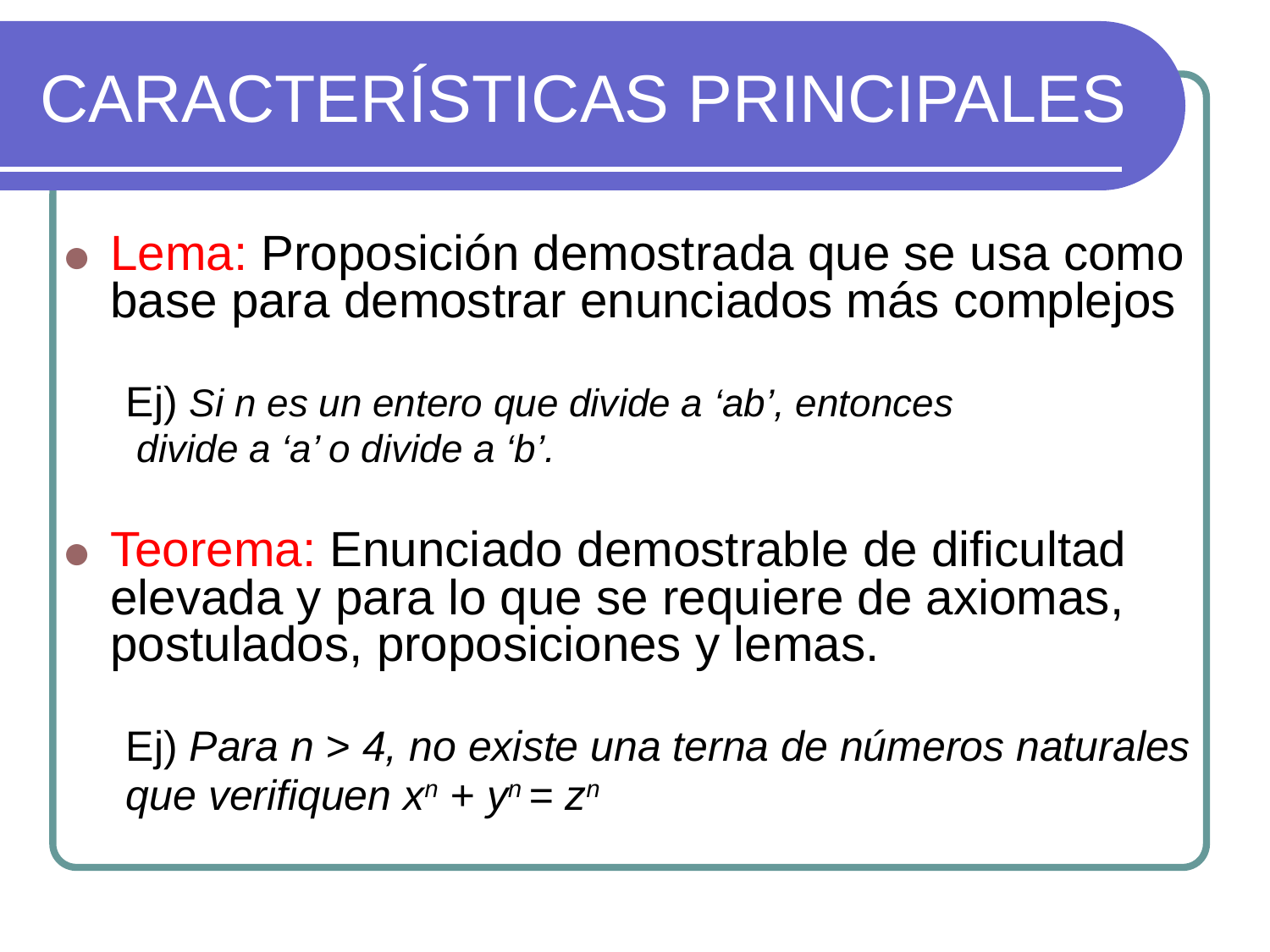

# CARACTERÍSTICAS PRINCIPALES
Lema: Proposición demostrada que se usa como base para demostrar enunciados más complejos

Ej) Si n es un entero que divide a ‘ab’, entonces
 divide a ‘a’ o divide a ‘b’.

Teorema: Enunciado demostrable de dificultad elevada y para lo que se requiere de axiomas, postulados, proposiciones y lemas.

Ej) Para n > 4, no existe una terna de números naturales
que verifiquen xn + yn = zn